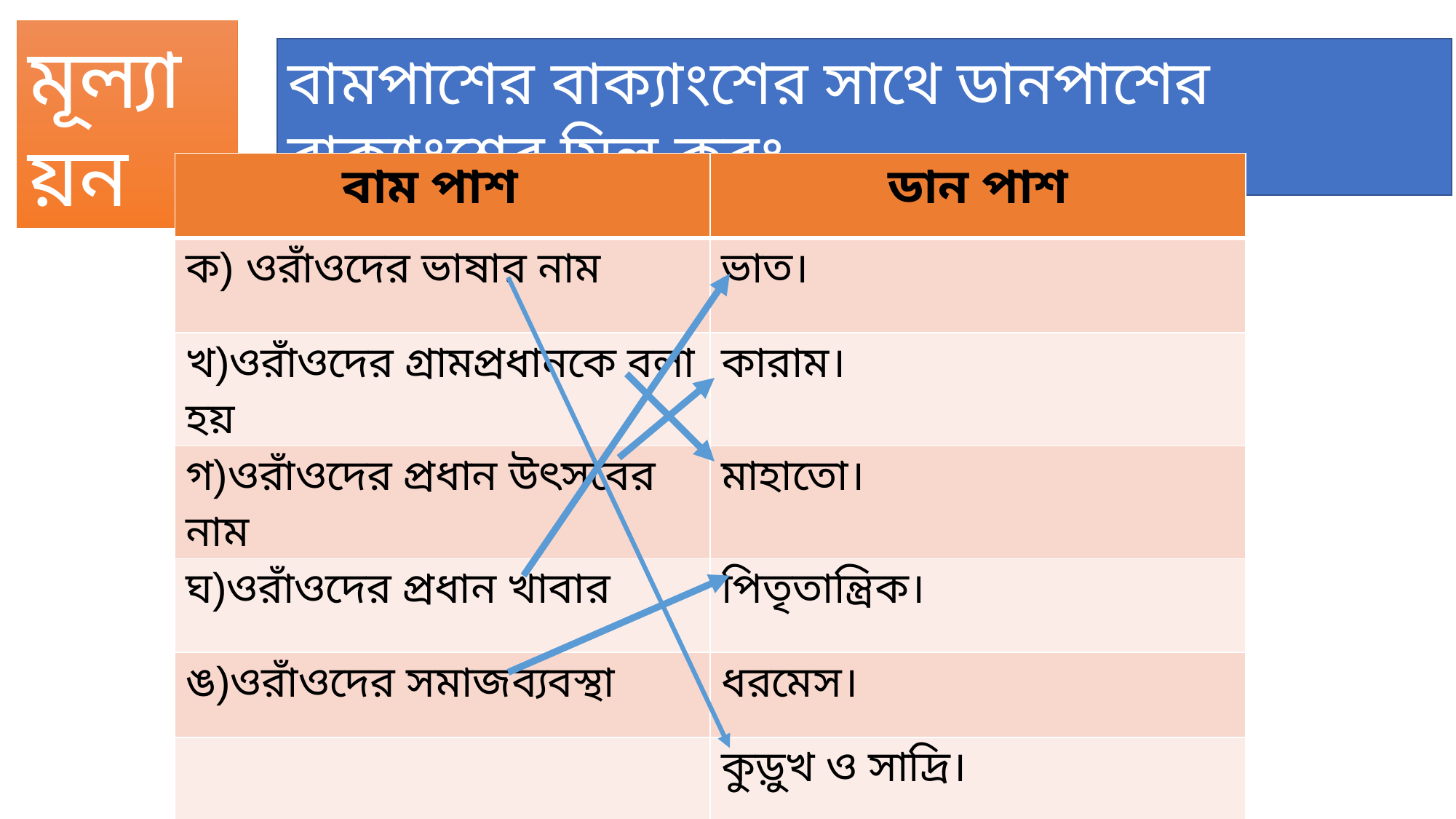

মূল্যায়ন
বামপাশের বাক্যাংশের সাথে ডানপাশের বাক্যাংশের মিল করঃ
| বাম পাশ | ডান পাশ |
| --- | --- |
| ক) ওরাঁওদের ভাষার নাম | ভাত। |
| খ)ওরাঁওদের গ্রামপ্রধানকে বলা হয় | কারাম। |
| গ)ওরাঁওদের প্রধান উৎসবের নাম | মাহাতো। |
| ঘ)ওরাঁওদের প্রধান খাবার | পিতৃতান্ত্রিক। |
| ঙ)ওরাঁওদের সমাজব্যবস্থা | ধরমেস। |
|  | কুড়ুখ ও সাদ্রি। |